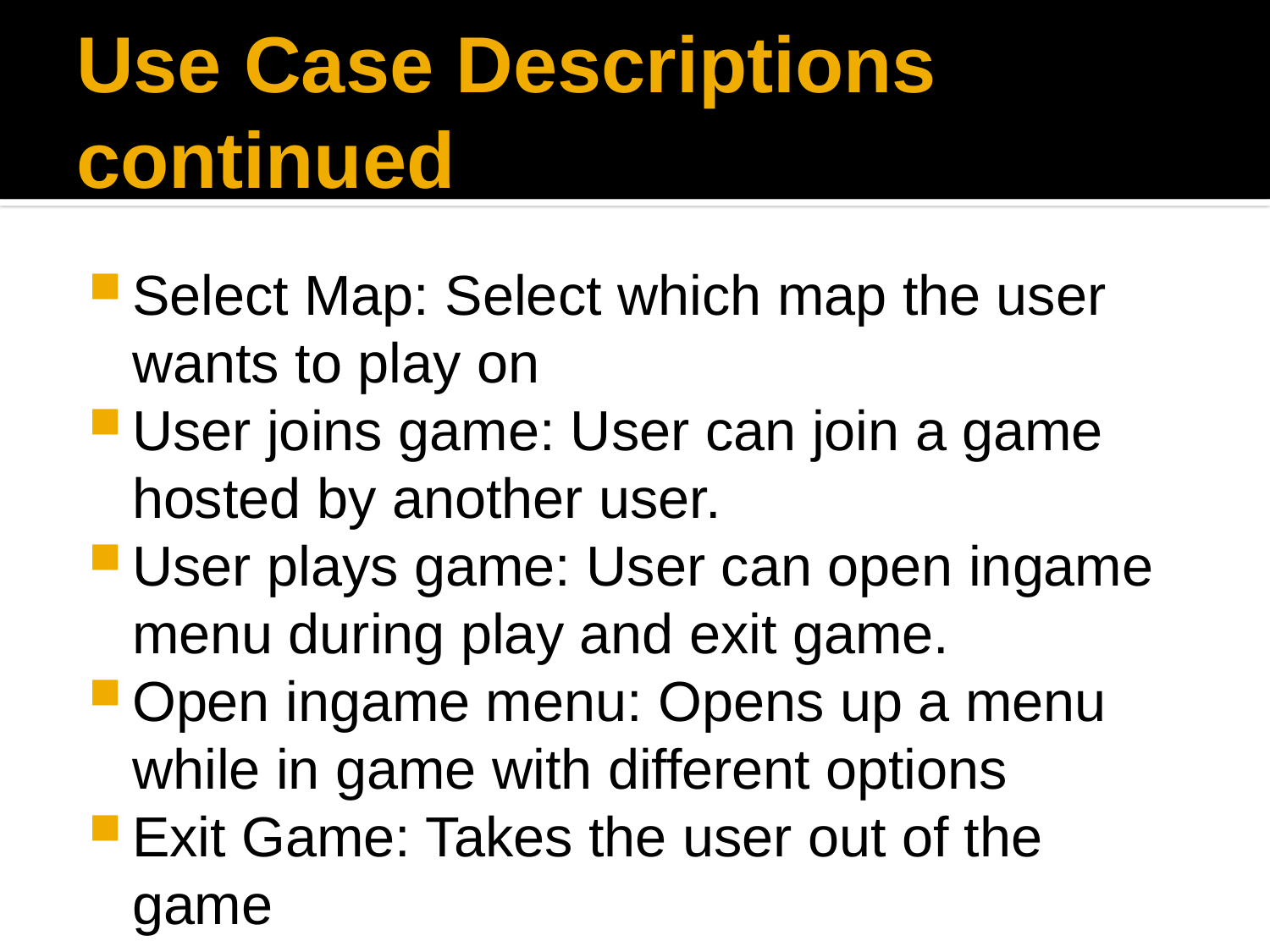

# Use Case Descriptions continued
Select Map: Select which map the user wants to play on
User joins game: User can join a game hosted by another user.
User plays game: User can open ingame menu during play and exit game.
Open ingame menu: Opens up a menu while in game with different options
Exit Game: Takes the user out of the game